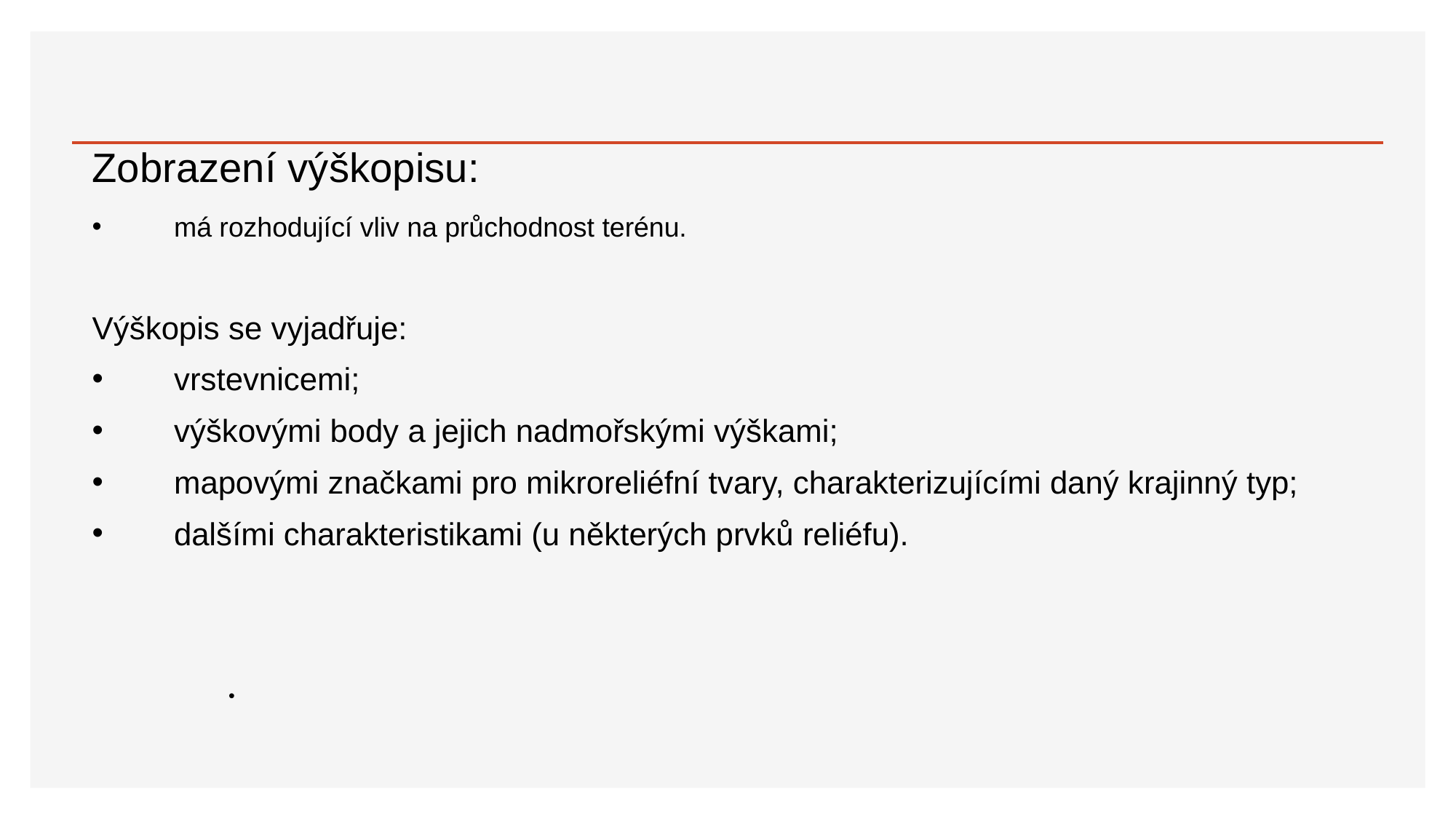

Zobrazení výškopisu:
má rozhodující vliv na průchodnost terénu.

Výškopis se vyjadřuje:
vrstevnicemi;
výškovými body a jejich nadmořskými výškami;
mapovými značkami pro mikroreliéfní tvary, charakterizujícími daný krajinný typ;
dalšími charakteristikami (u některých prvků reliéfu).